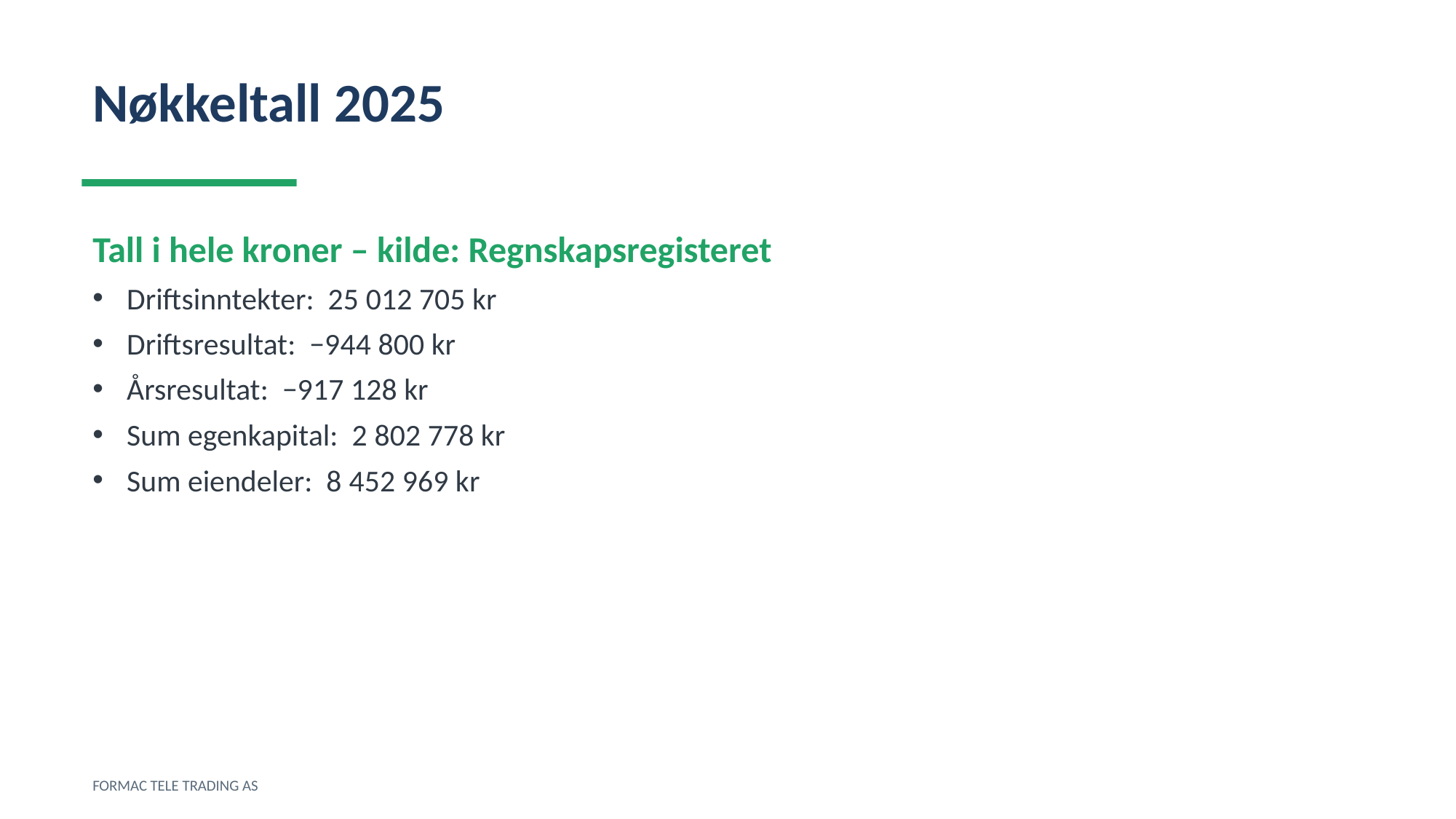

Nøkkeltall 2025

Tall i hele kroner – kilde: Regnskapsregisteret
Driftsinntekter:  25 012 705 kr
Driftsresultat:  −944 800 kr
Årsresultat:  −917 128 kr
Sum egenkapital:  2 802 778 kr
Sum eiendeler:  8 452 969 kr
FORMAC TELE TRADING AS